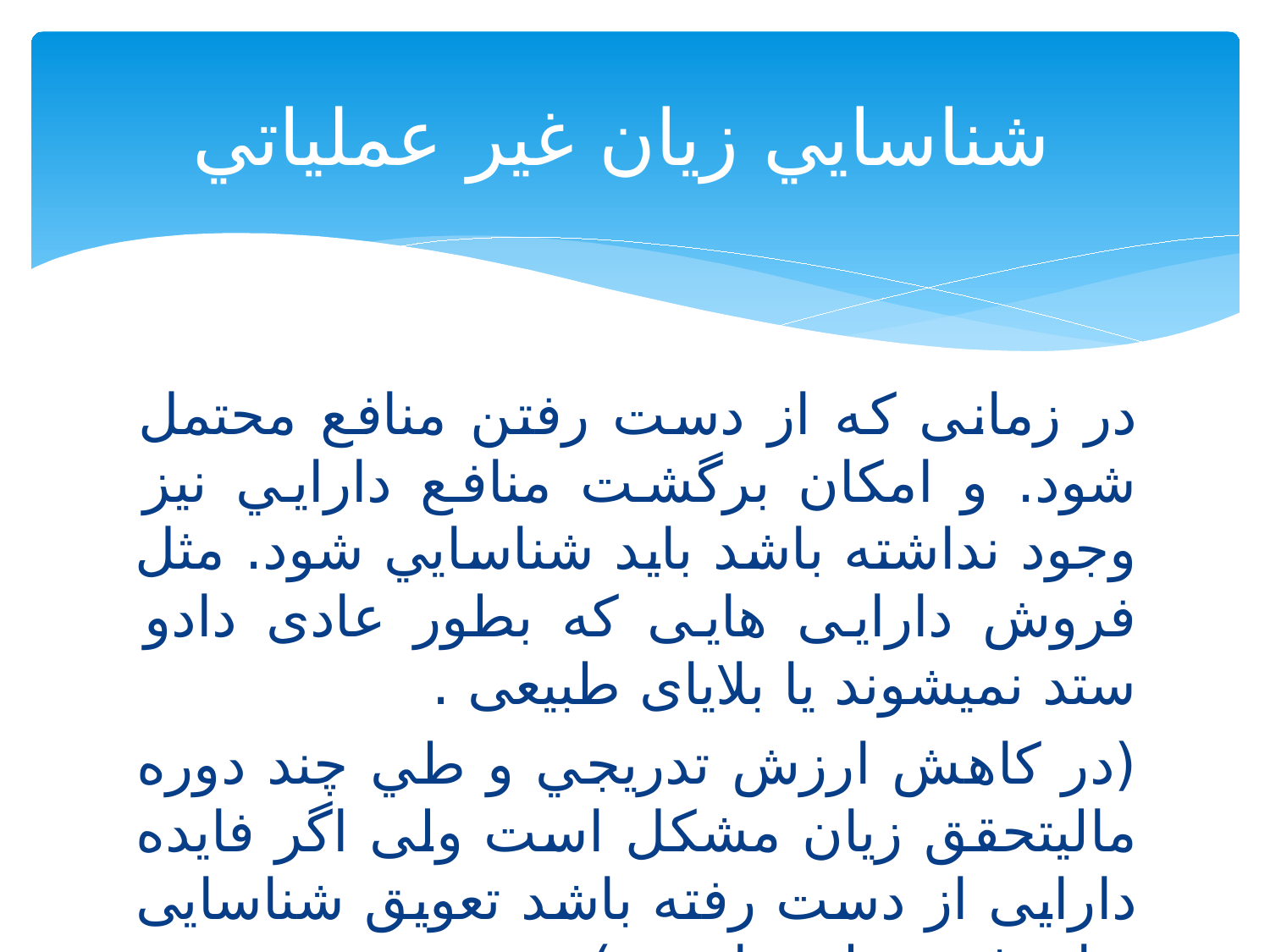

# شناسايي زيان غير عملياتي
در زمانی که از دست رفتن منافع محتمل شود. و امكان برگشت منافع دارايي نيز وجود نداشته باشد بايد شناسايي شود. مثل فروش دارایی هایی که بطور عادی دادو ستد نمیشوند یا بلایای طبیعی .
(در كاهش ارزش تدريجي و طي چند دوره ماليتحقق زیان مشکل است ولی اگر فایده دارایی از دست رفته باشد تعویق شناسایی زیان غیر نتطقی است )